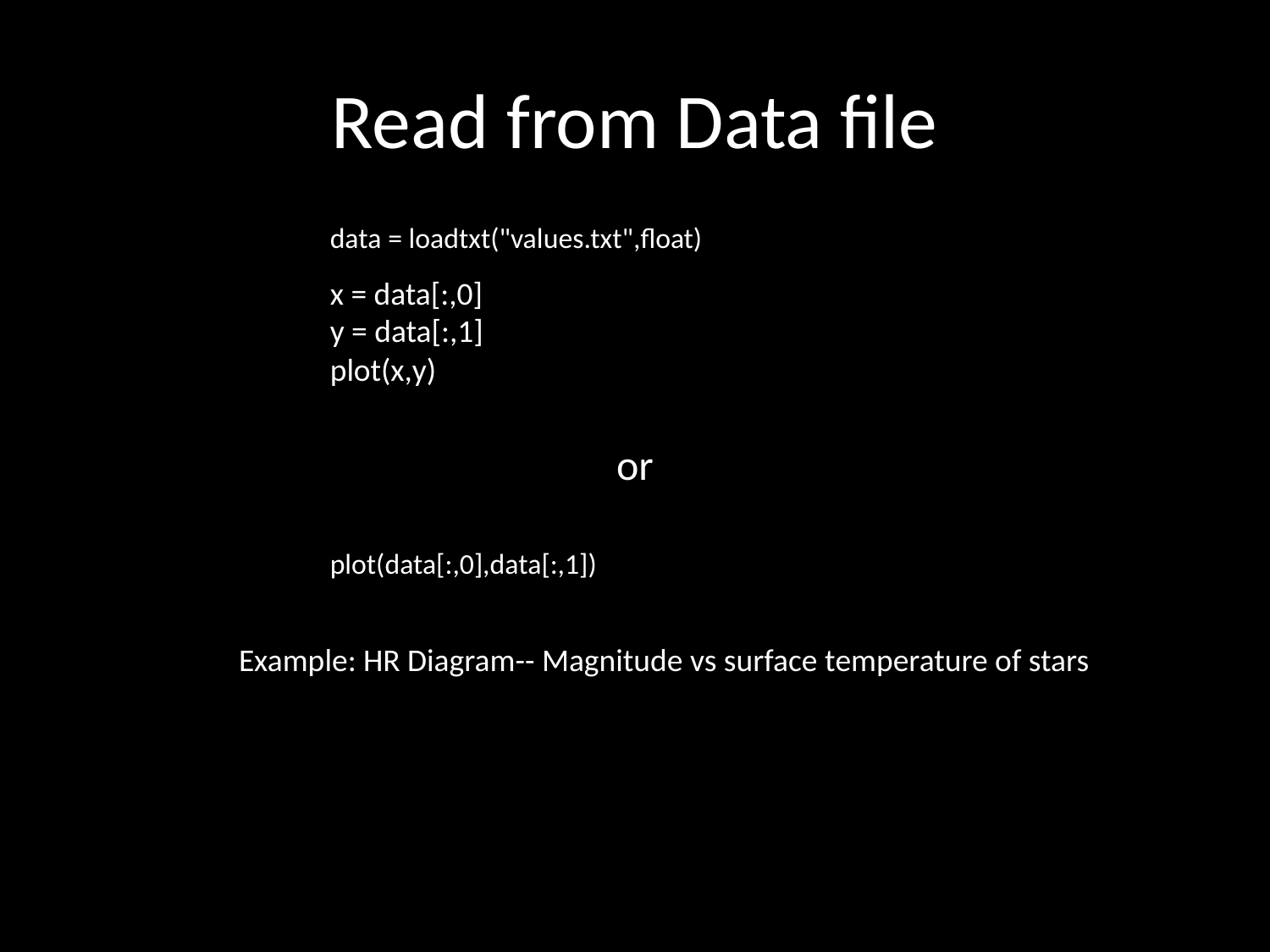

# Read from Data file
data = loadtxt("values.txt",float)
x = data[:,0]
y = data[:,1]
plot(x,y)

or

plot(data[:,0],data[:,1])
Example: HR Diagram-- Magnitude vs surface temperature of stars